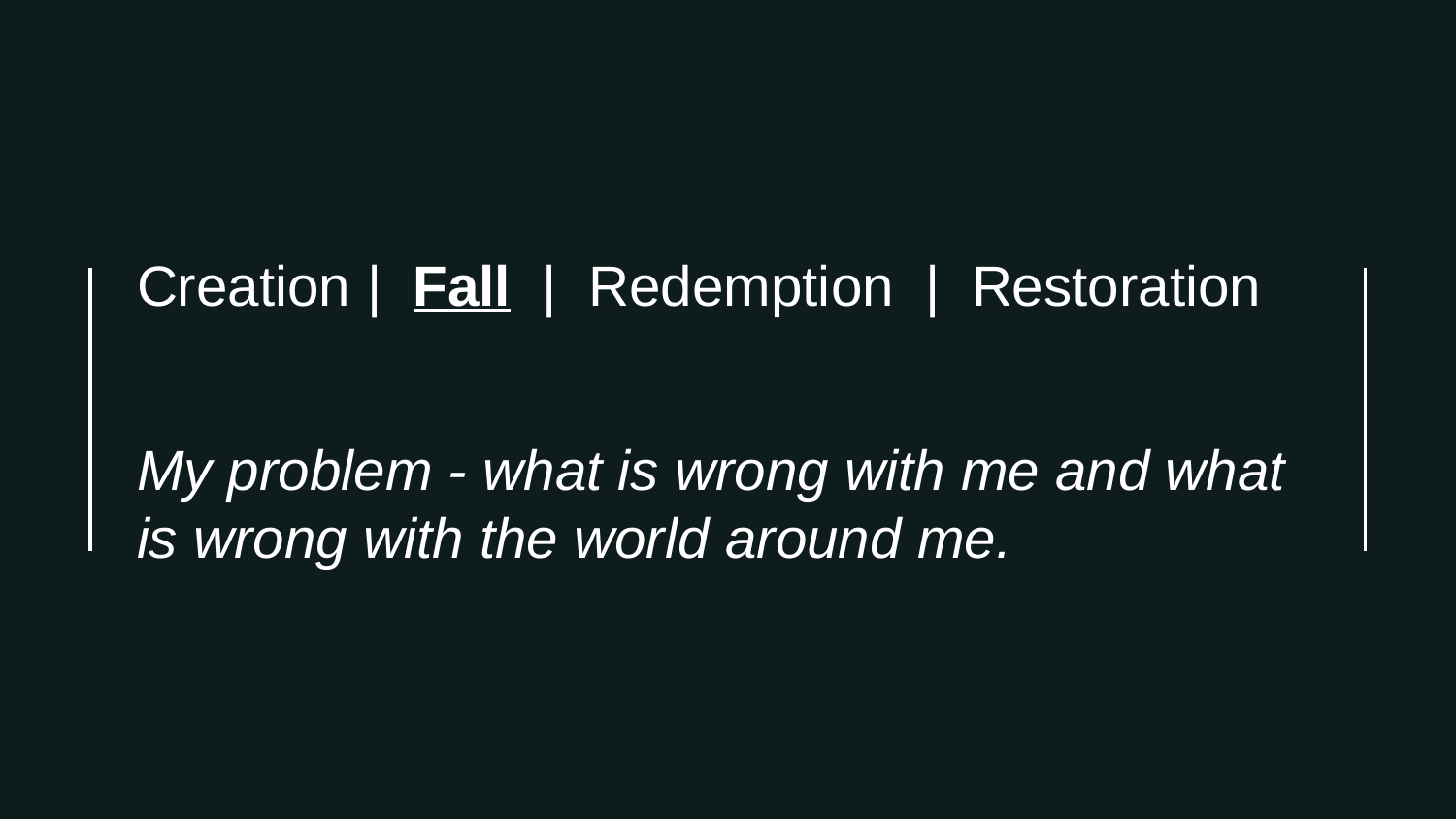

Creation |  Fall  |  Redemption  |  Restoration

My problem - what is wrong with me and what is wrong with the world around me.